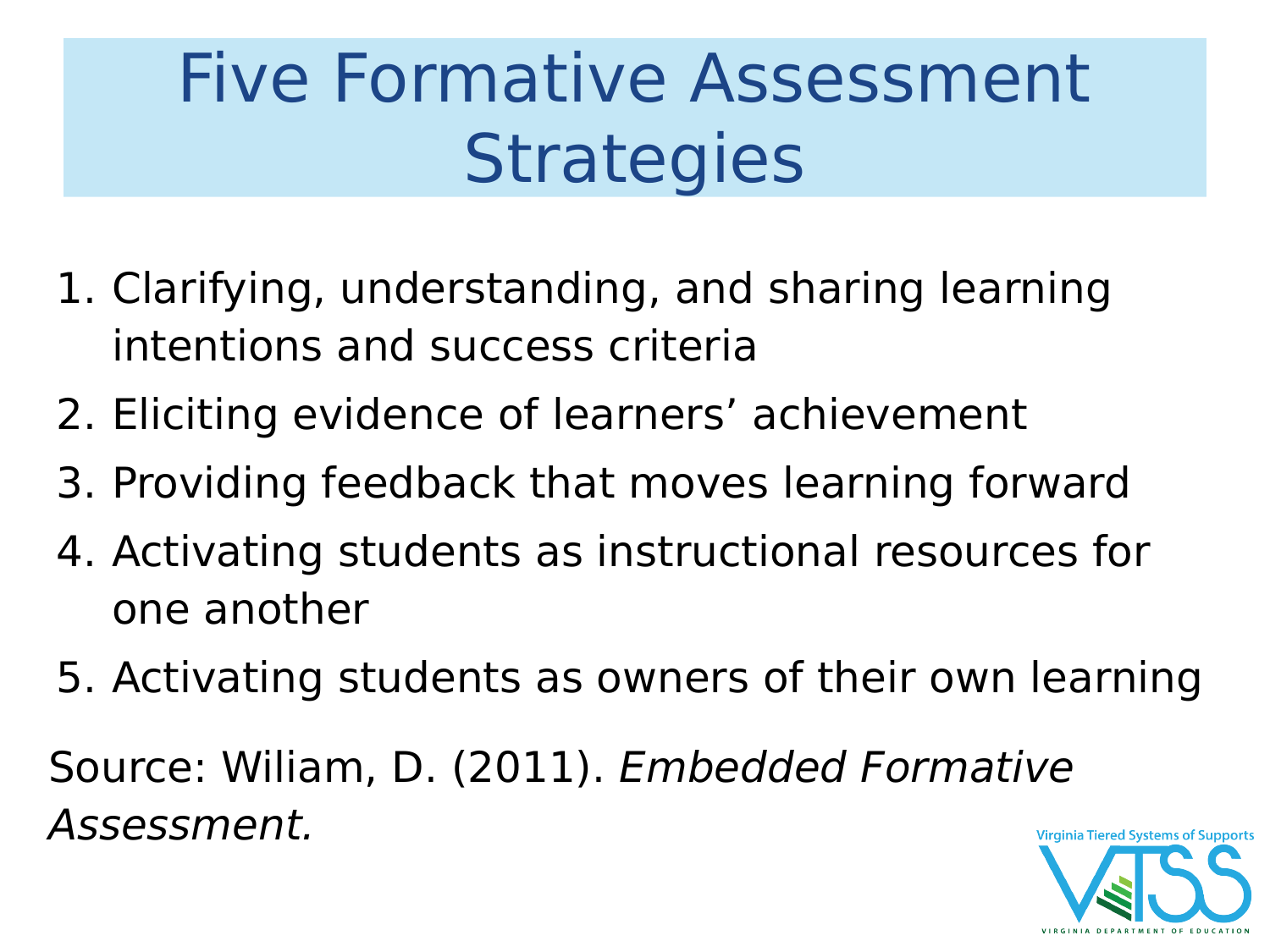

# Five Formative Assessment Strategies

Clarifying, understanding, and sharing learning intentions and success criteria
Eliciting evidence of learners’ achievement
Providing feedback that moves learning forward
Activating students as instructional resources for one another
Activating students as owners of their own learning
Source: Wiliam, D. (2011). Embedded Formative Assessment.